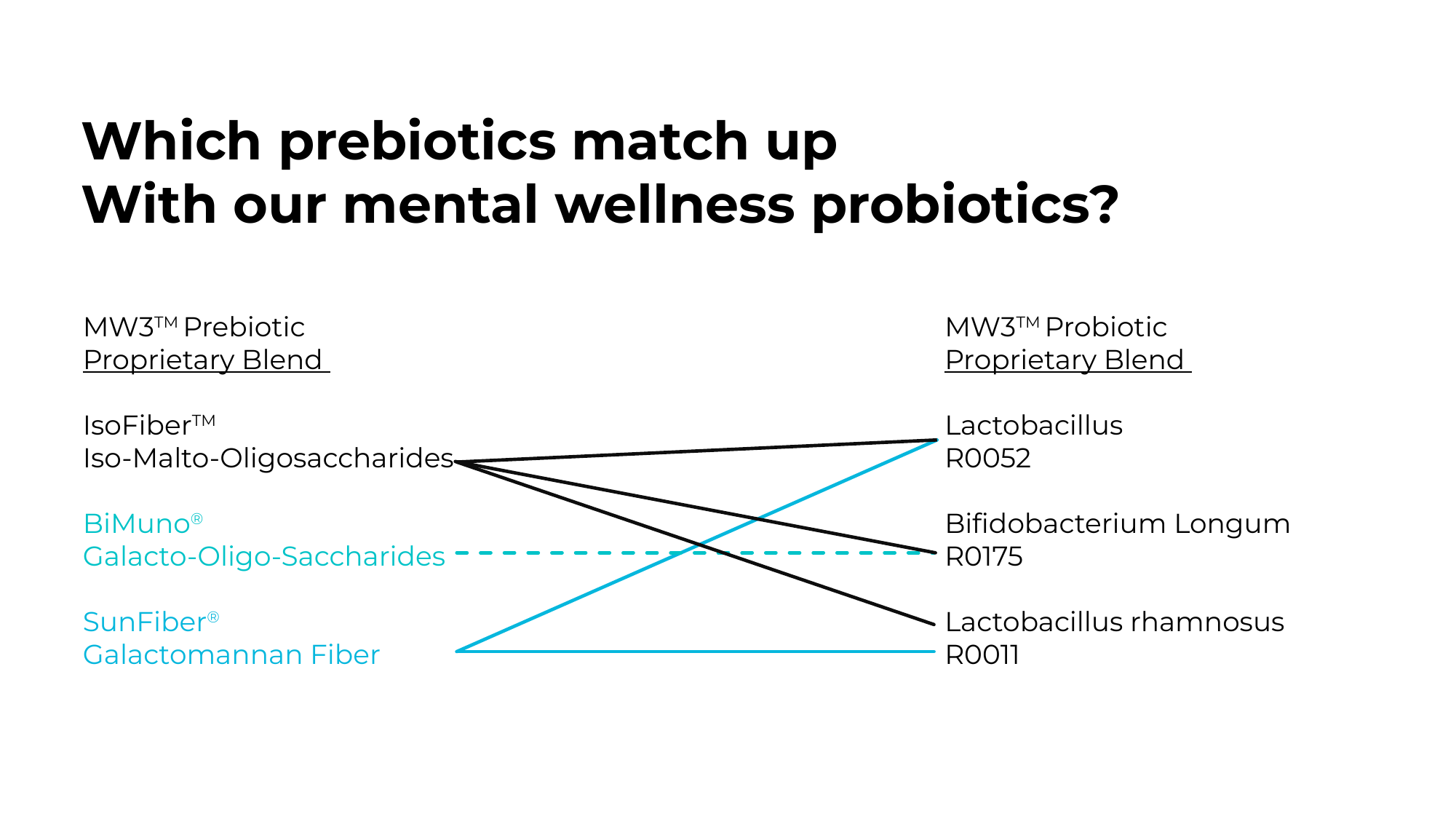

Which prebiotics match up
With our mental wellness probiotics?
MW3TM Probiotic
Proprietary Blend

Lactobacillus
R0052

Bifidobacterium Longum
R0175

Lactobacillus rhamnosus
R0011
MW3TM Prebiotic
Proprietary Blend

IsoFiberTM
Iso-Malto-Oligosaccharides

BiMuno®
Galacto-Oligo-Saccharides

SunFiber®
Galactomannan Fiber